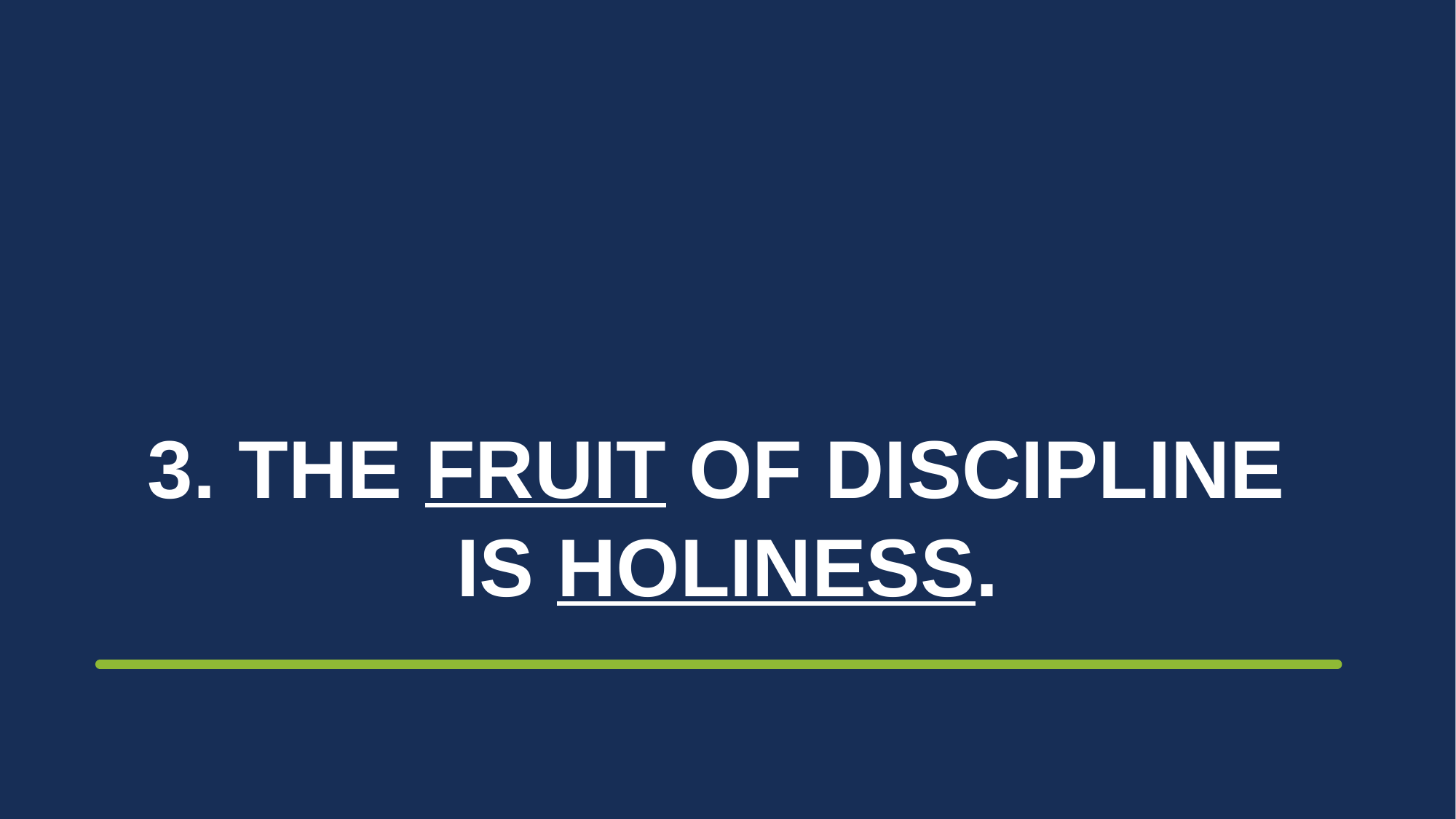

# 3. THE FRUIT OF DISCIPLINE IS HOLINESS.